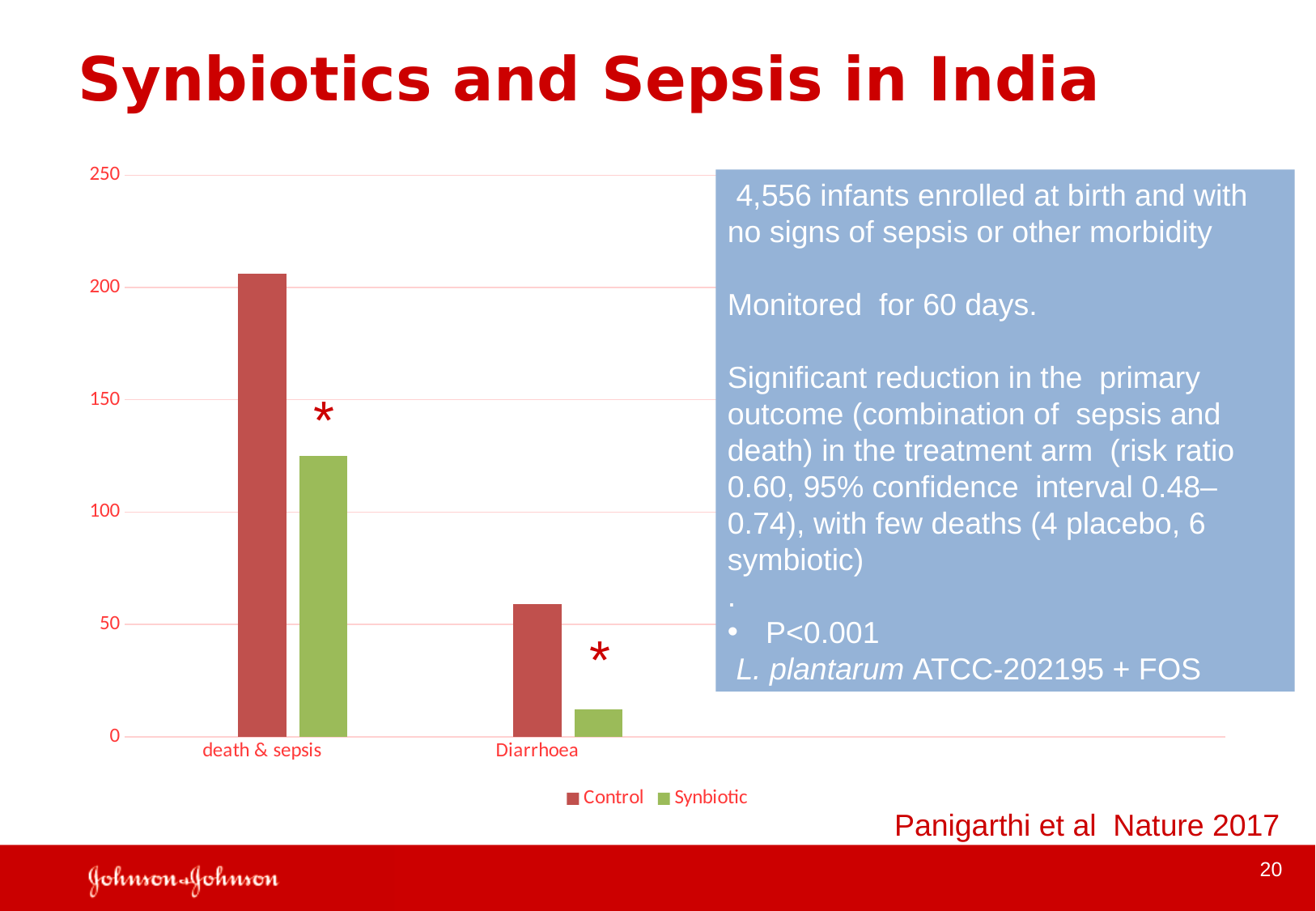

# Synbiotics and Sepsis in India

### Chart

| Category | Column2 | Control | Synbiotic |
|---|---|---|---|
| death & sepsis | None | 206.0 | 125.0 |
| Diarrhoea | None | 59.0 | 12.0 |
 4,556 infants enrolled at birth and with no signs of sepsis or other morbidity

Monitored  for 60 days.

Significant reduction in the  primary outcome (combination of  sepsis and death) in the treatment arm  (risk ratio 0.60, 95% confidence  interval 0.48–0.74), with few deaths (4 placebo, 6 symbiotic)
.
P<0.001
 L. plantarum ATCC-202195 + FOS
*
*
Panigarthi et al  Nature 2017
20